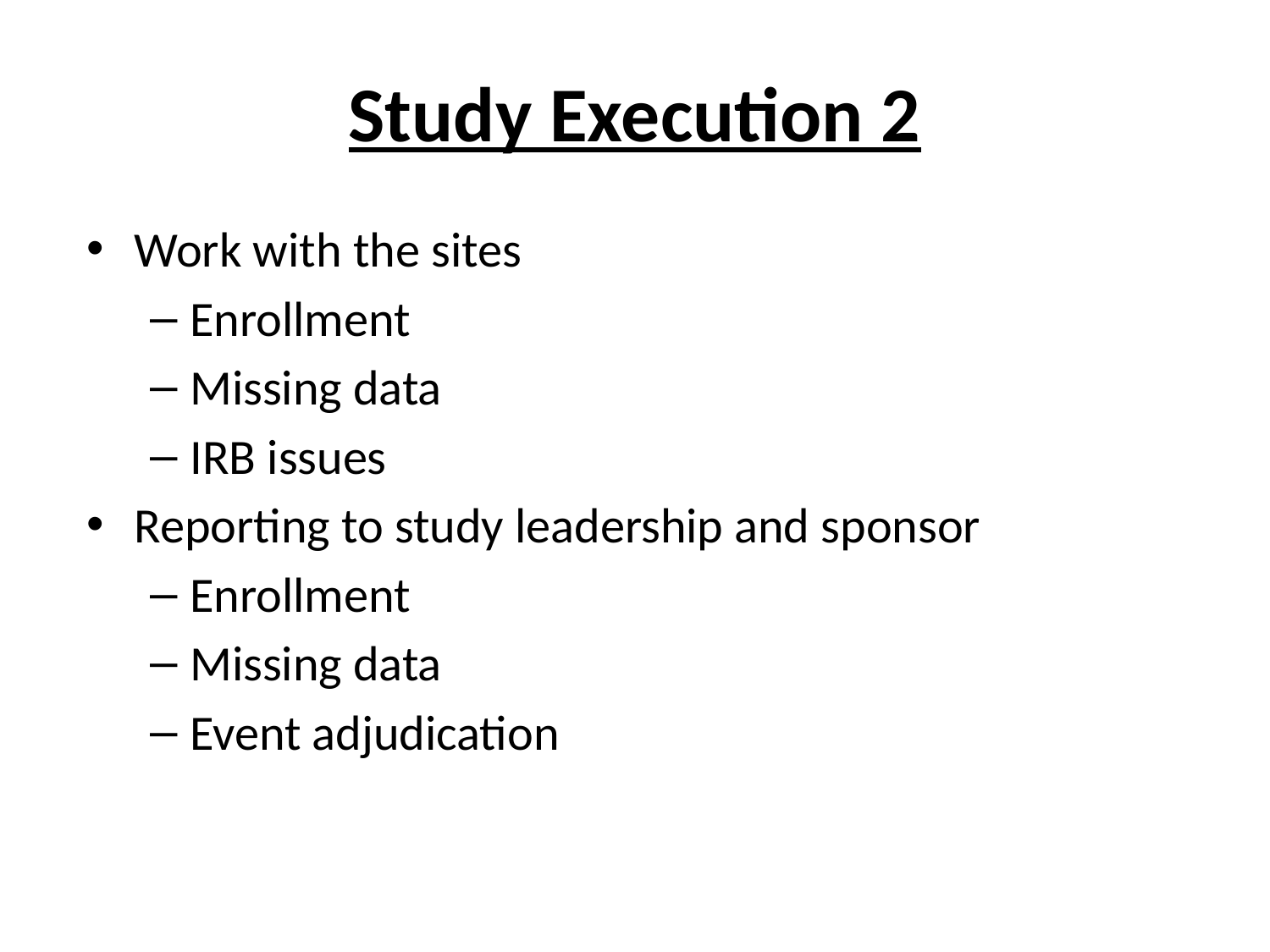

# Study Execution 2
Work with the sites
Enrollment
Missing data
IRB issues
Reporting to study leadership and sponsor
Enrollment
Missing data
Event adjudication